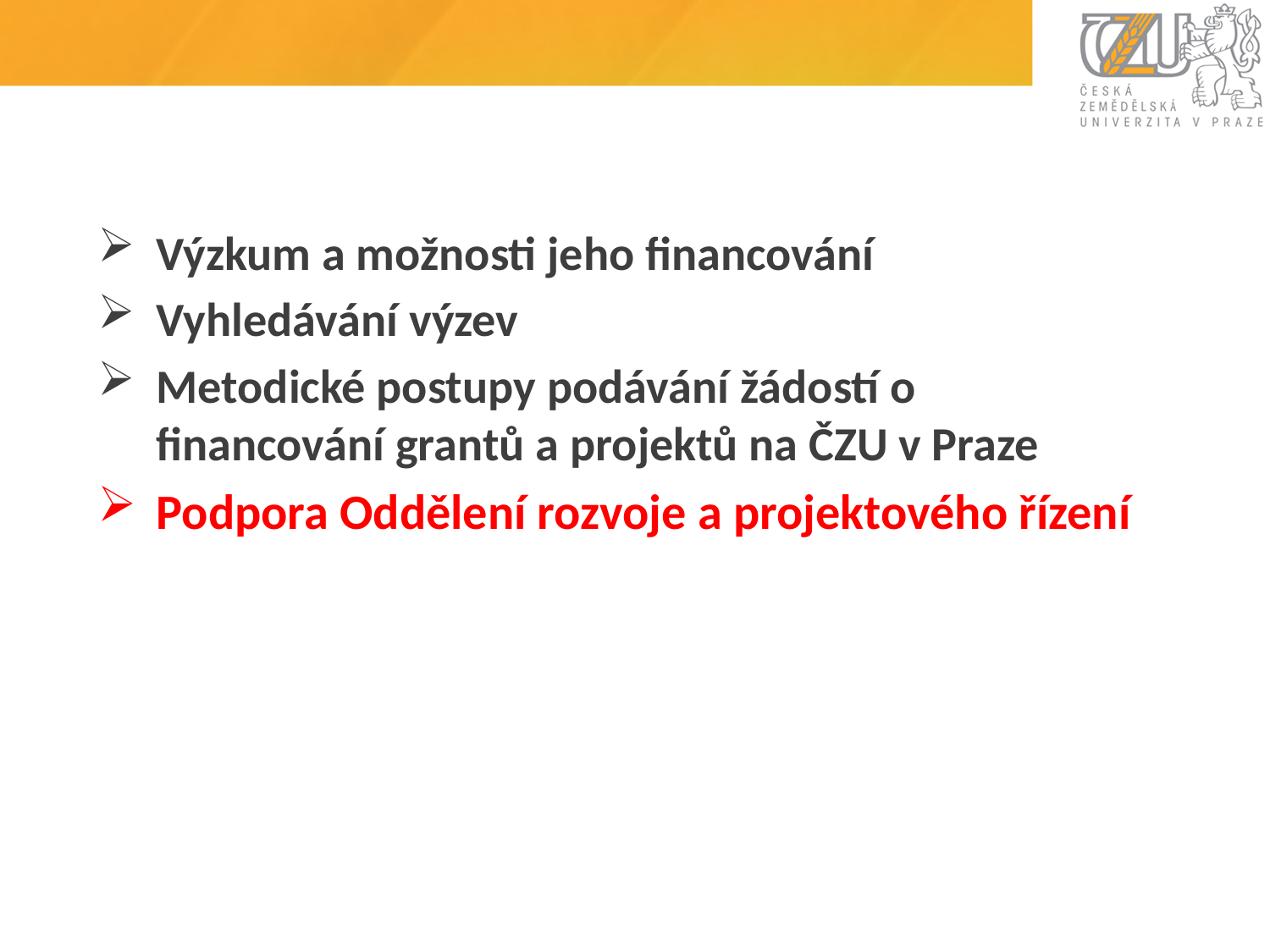

Výzkum a možnosti jeho financování
 Vyhledávání výzev
 Metodické postupy podávání žádostí o
 financování grantů a projektů na ČZU v Praze
 Podpora Oddělení rozvoje a projektového řízení